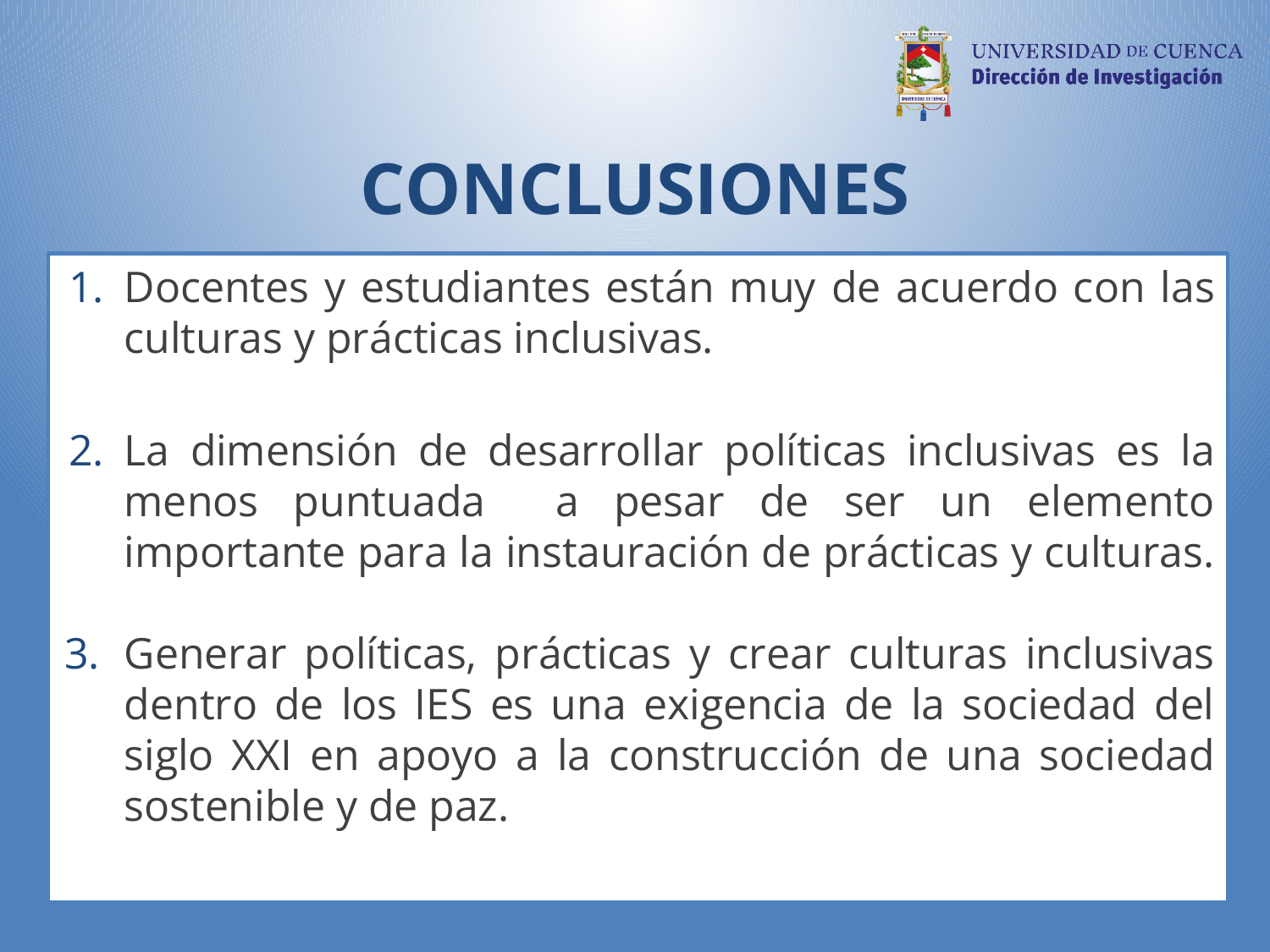

# CONCLUSIONES
Docentes y estudiantes están muy de acuerdo con las culturas y prácticas inclusivas.

La dimensión de desarrollar políticas inclusivas es la menos puntuada  a pesar de ser un elemento importante para la instauración de prácticas y culturas.

Generar políticas, prácticas y crear culturas inclusivas dentro de los IES es una exigencia de la sociedad del siglo XXI en apoyo a la construcción de una sociedad sostenible y de paz.